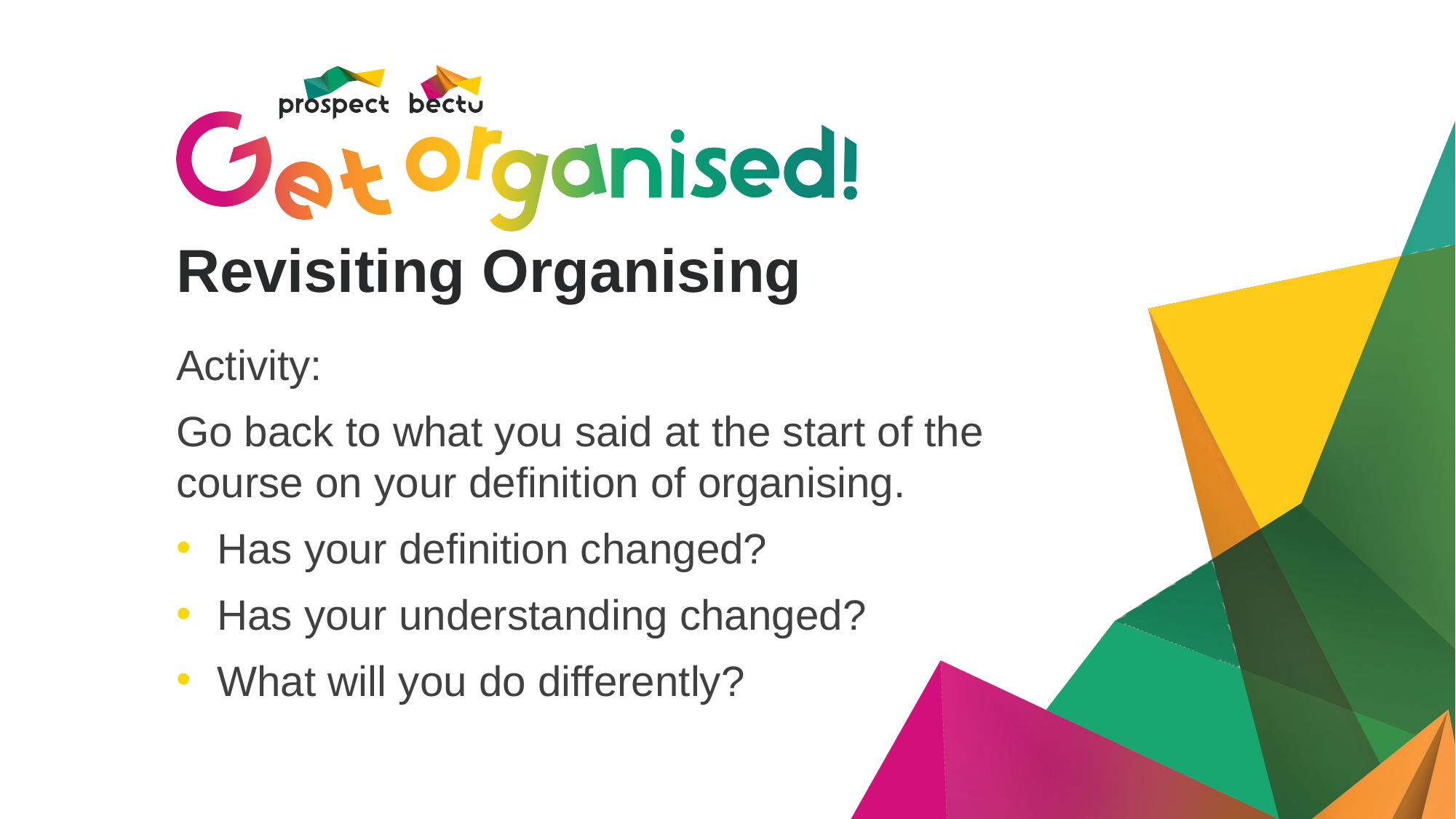

# Revisiting Organising
Activity:
Go back to what you said at the start of the course on your definition of organising.
Has your definition changed?
Has your understanding changed?
What will you do differently?